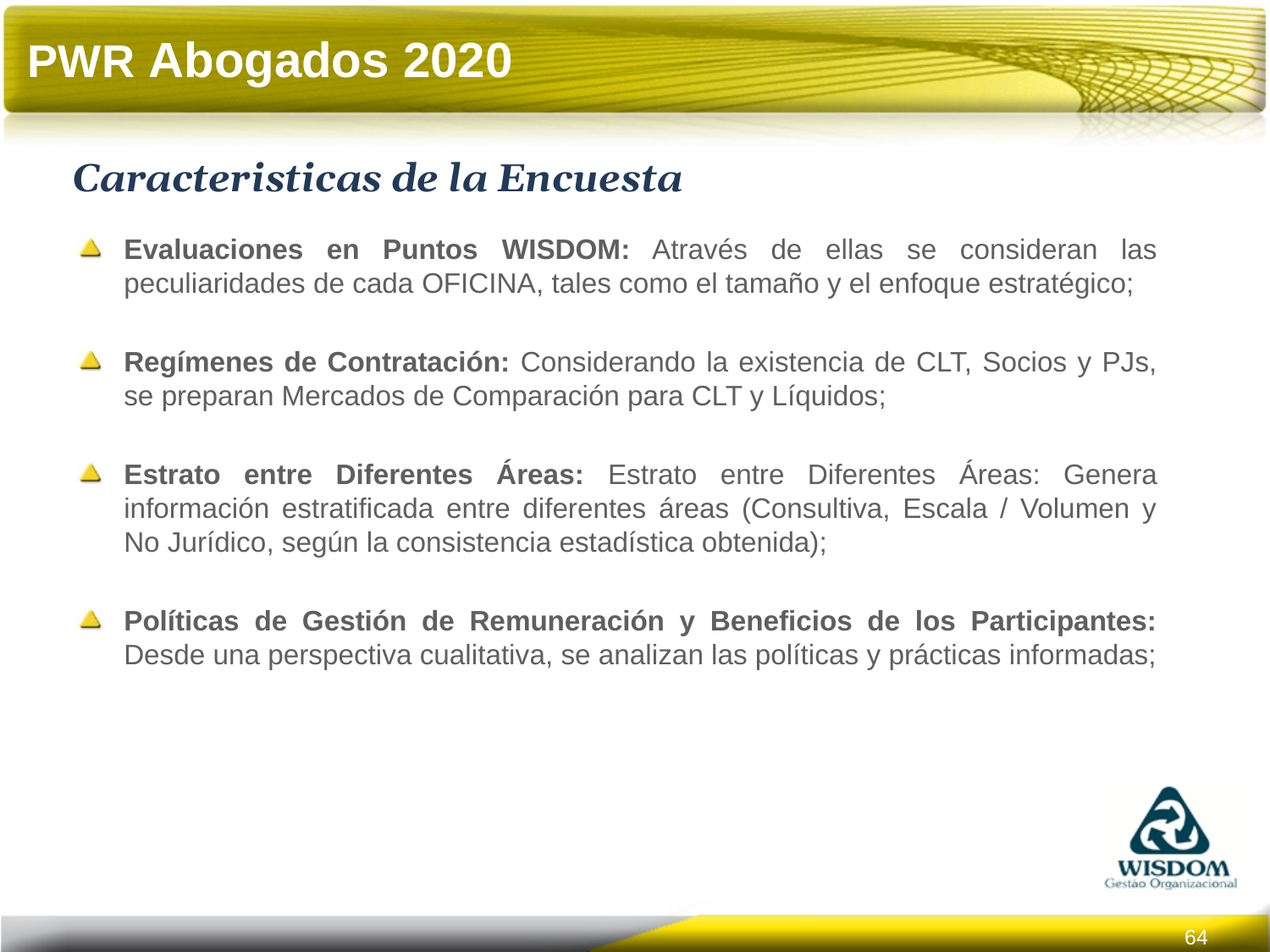

# PWR Abogados 2020
Caracteristicas de la Encuesta
Evaluaciones en Puntos WISDOM: Através de ellas se consideran las peculiaridades de cada Oficina, tales como el tamaño y el enfoque estratégico;

Regímenes de Contratación: Considerando la existencia de CLT, Socios y PJs, se preparan Mercados de Comparación para CLT y Líquidos;

Estrato entre Diferentes Áreas: Estrato entre Diferentes Áreas: Genera información estratificada entre diferentes áreas (Consultiva, Escala / Volumen y No Jurídico, según la consistencia estadística obtenida);

Políticas de Gestión de Remuneración y Beneficios de los Participantes: Desde una perspectiva cualitativa, se analizan las políticas y prácticas informadas;